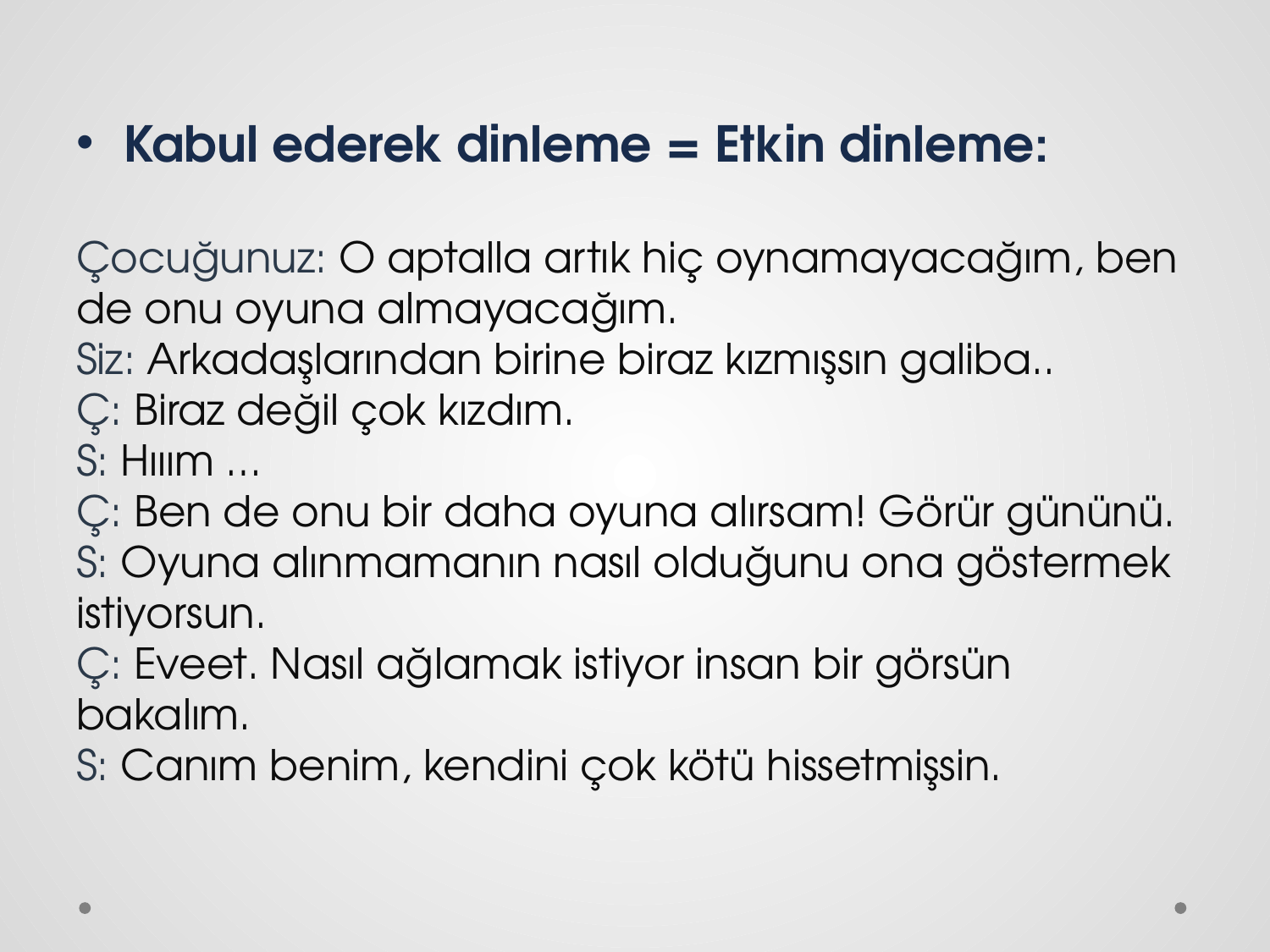

Kabul ederek dinleme = Etkin dinleme:
Çocuğunuz: O aptalla artık hiç oynamayacağım, ben de onu oyuna almayacağım.                 
Siz: Arkadaşlarından birine biraz kızmışsın galiba..
Ç: Biraz değil çok kızdım. 
S: Hııım …
Ç: Ben de onu bir daha oyuna alırsam! Görür gününü.
S: Oyuna alınmamanın nasıl olduğunu ona göstermek istiyorsun.
Ç: Eveet. Nasıl ağlamak istiyor insan bir görsün bakalım. 
S: Canım benim, kendini çok kötü hissetmişsin.